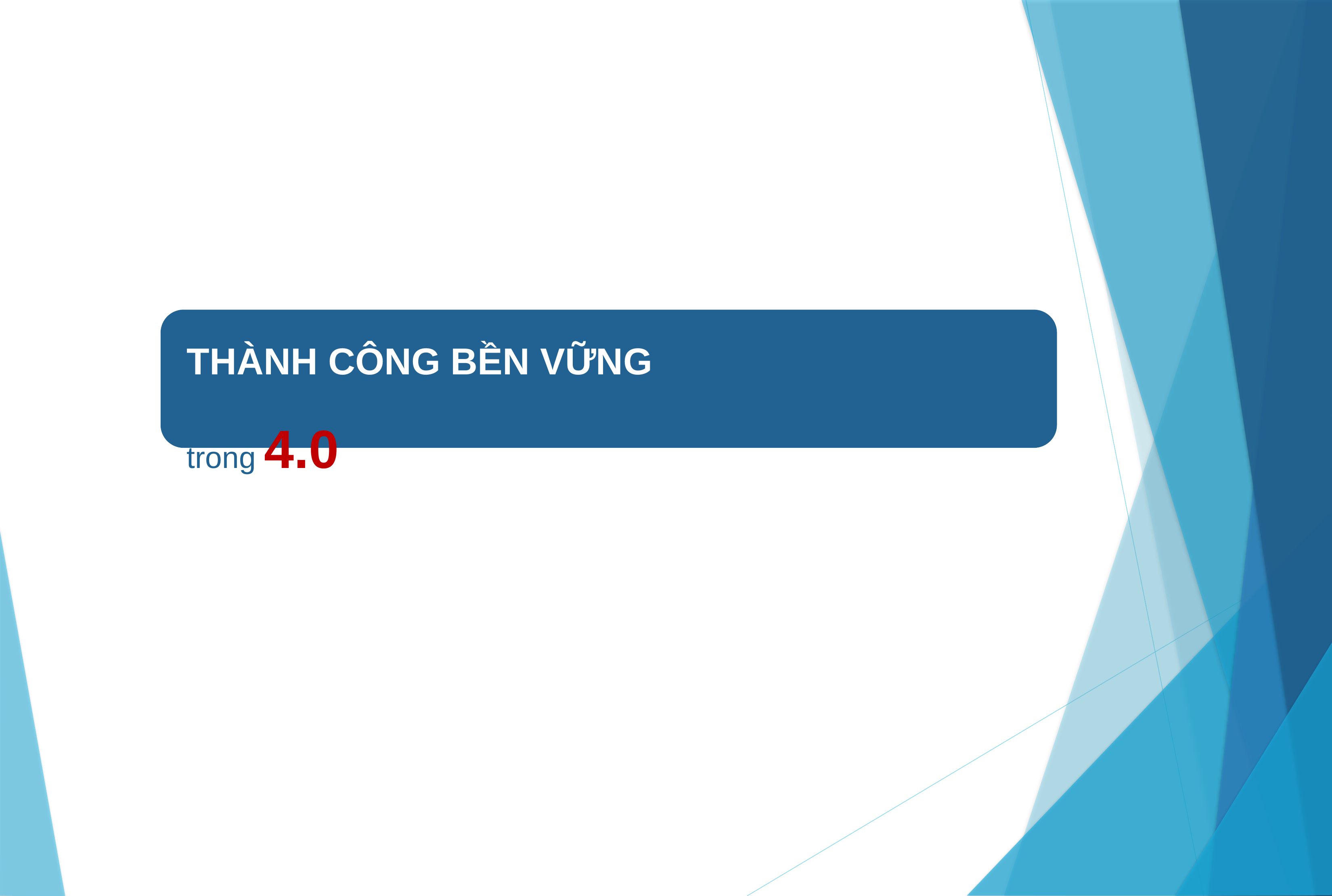

# THÀNH CÔNG BỀN VỮNG trong 4.0